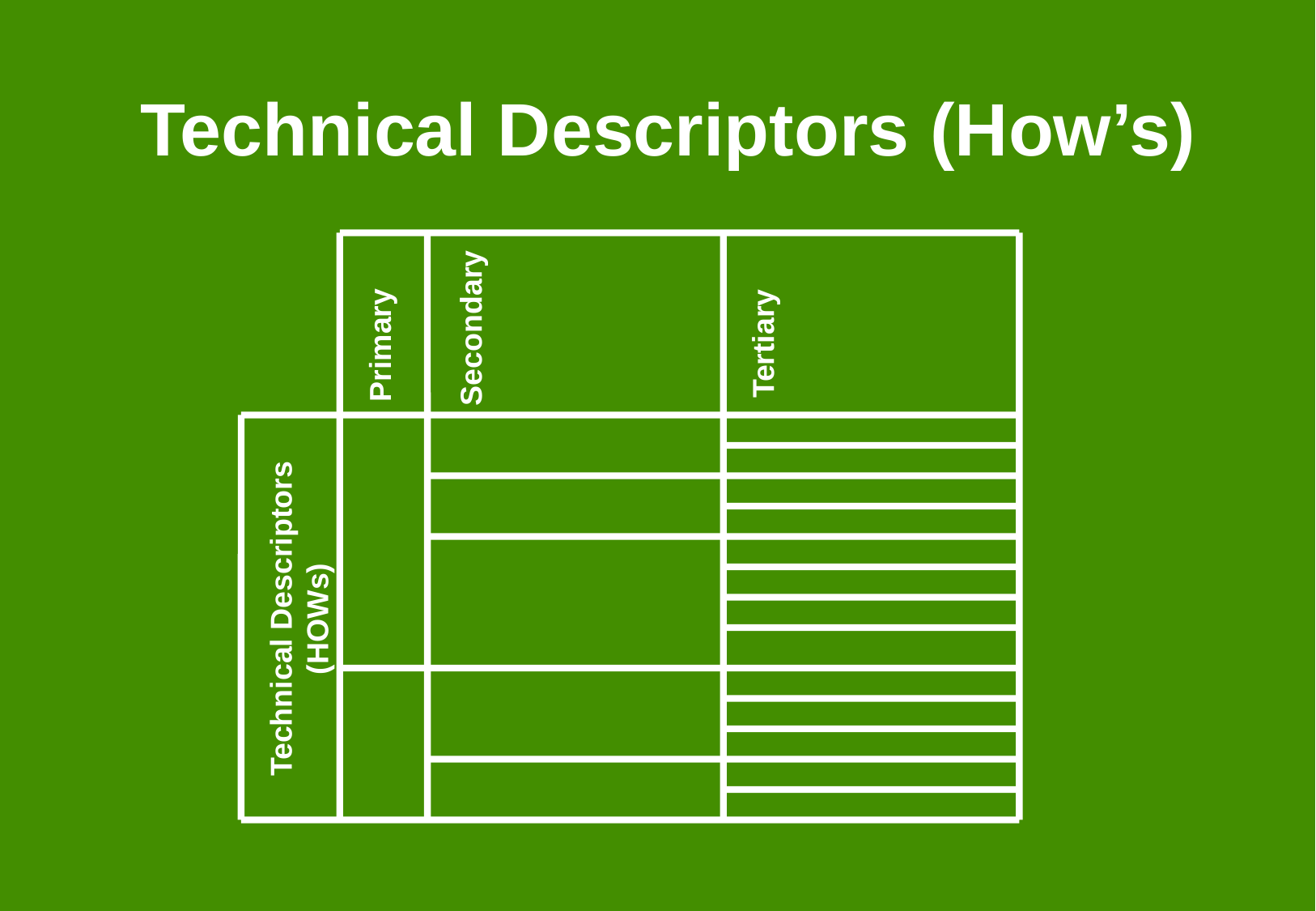

# Technical Descriptors (How’s)

Secondary
Tertiary
Primary

Technical Descriptors
(HOWs)